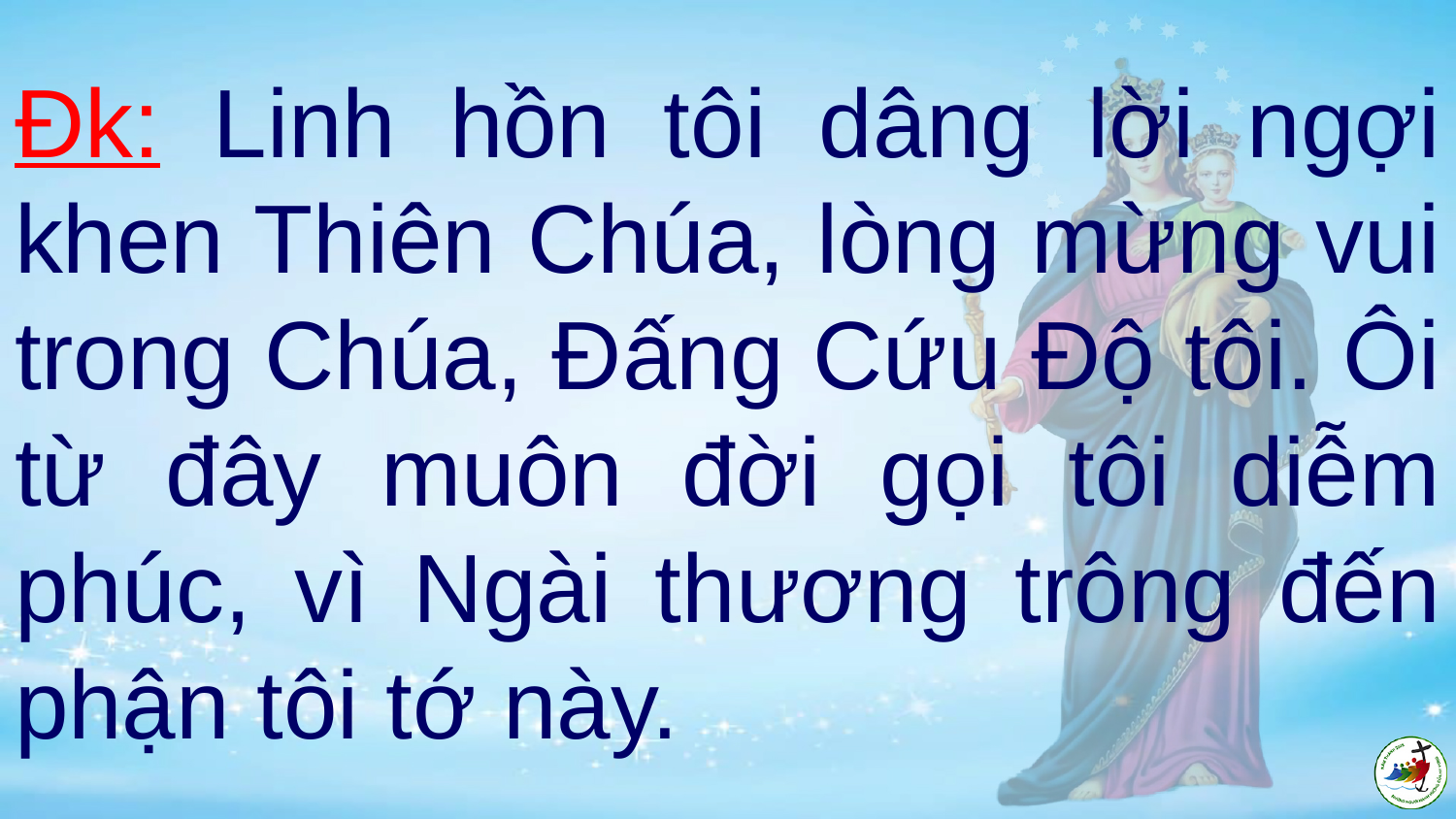

# Đk: Linh hồn tôi dâng lời ngợi khen Thiên Chúa, lòng mừng vui trong Chúa, Đấng Cứu Độ tôi. Ôi từ đây muôn đời gọi tôi diễm phúc, vì Ngài thương trông đến phận tôi tớ này.